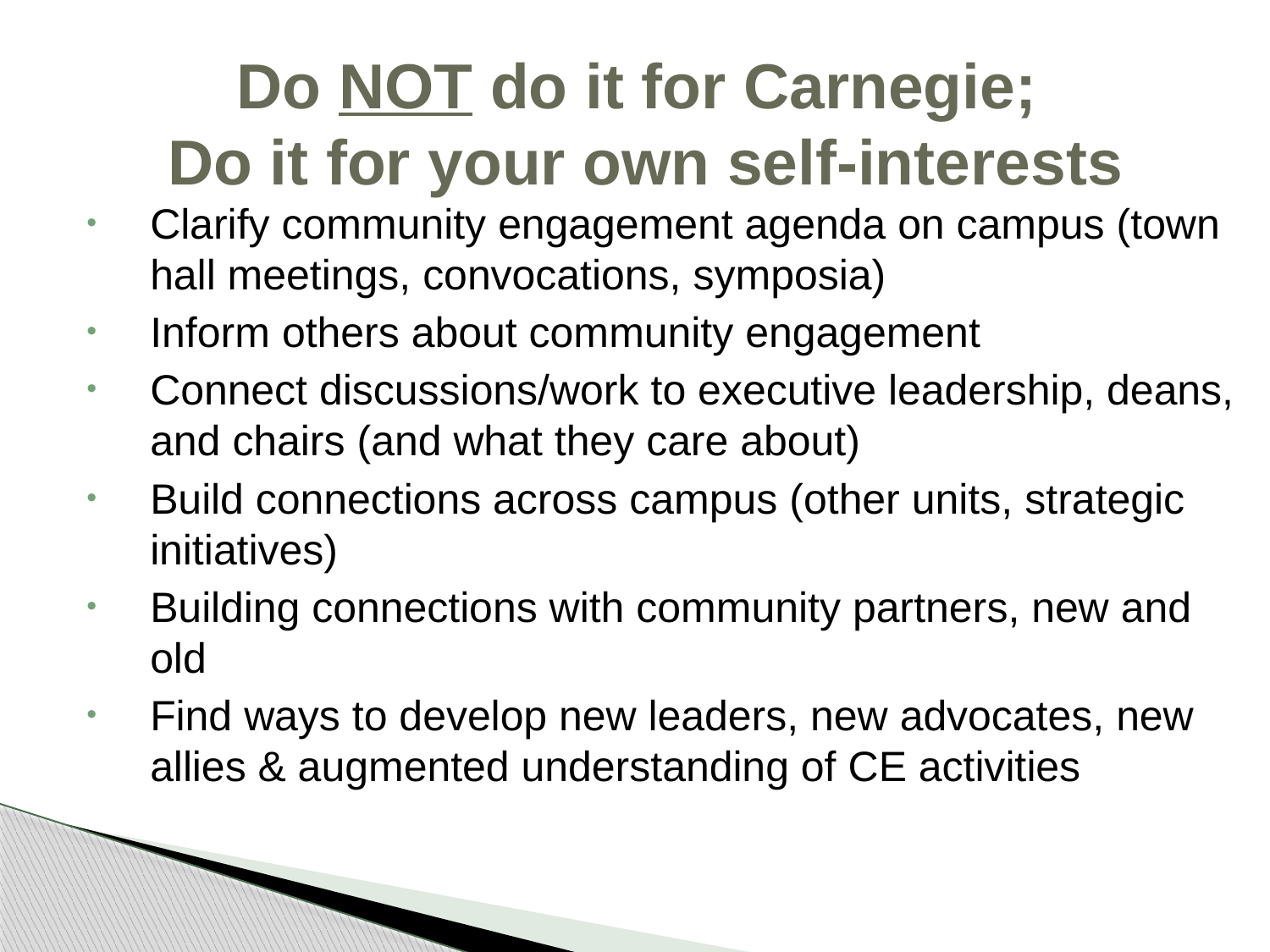

Do NOT do it for Carnegie;
Do it for your own self-interests
Clarify community engagement agenda on campus (town hall meetings, convocations, symposia)
Inform others about community engagement
Connect discussions/work to executive leadership, deans, and chairs (and what they care about)
Build connections across campus (other units, strategic initiatives)
Building connections with community partners, new and old
Find ways to develop new leaders, new advocates, new allies & augmented understanding of CE activities